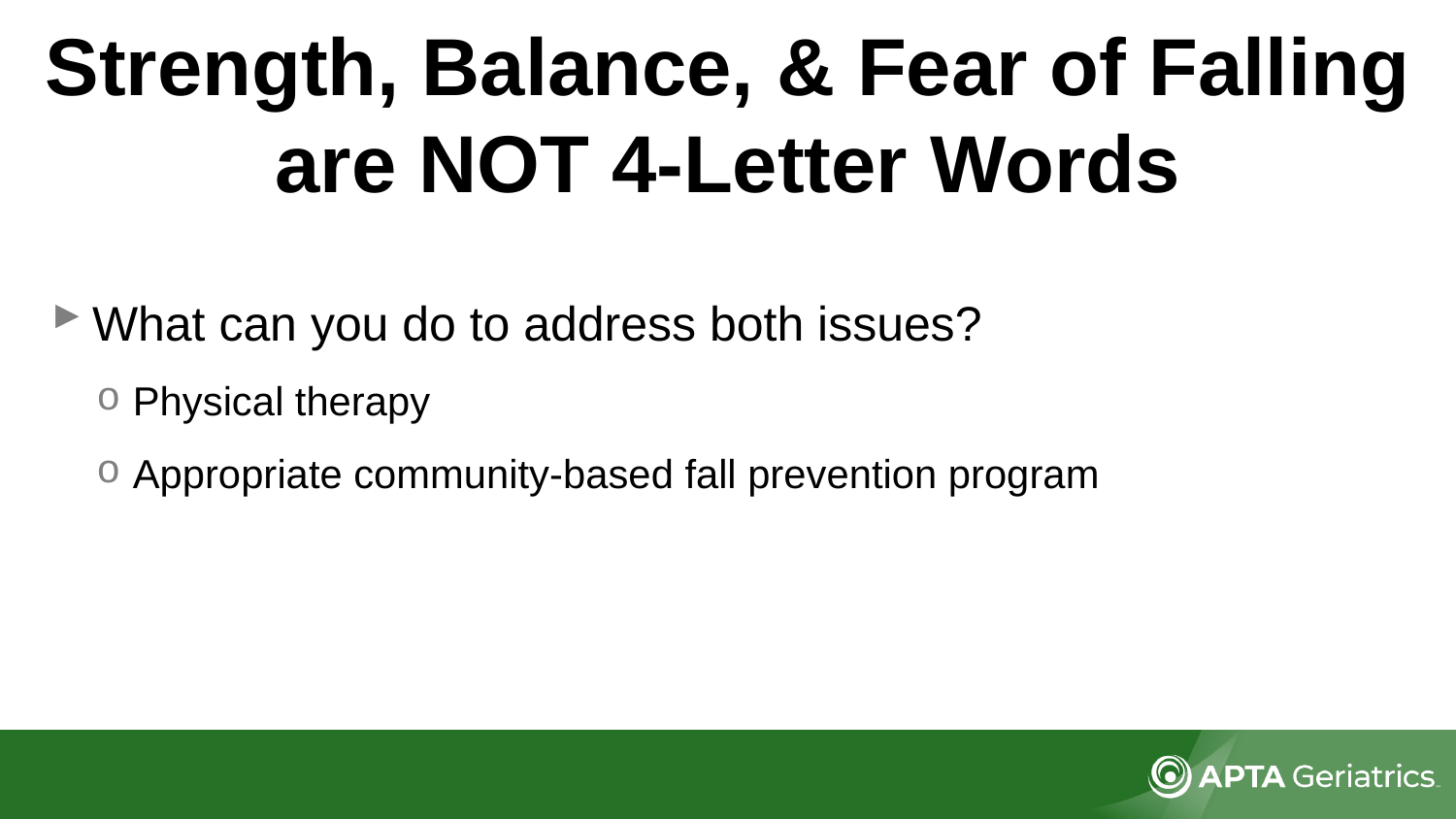

# Strength, Balance, & Fear of Falling are NOT 4-Letter Words
What can you do to address both issues?
Physical therapy
Appropriate community-based fall prevention program